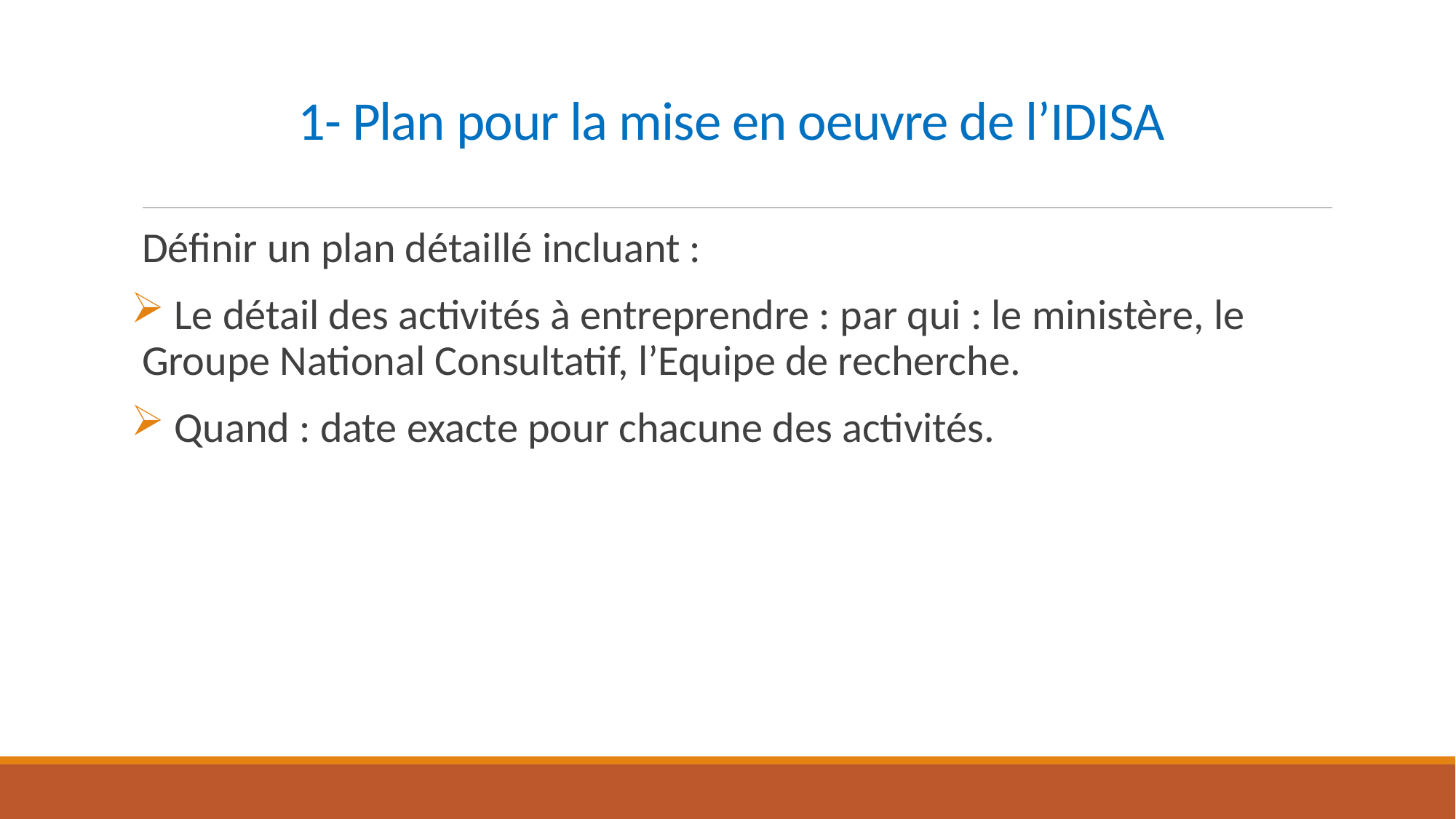

# 1- Plan pour la mise en oeuvre de l’IDISA
Définir un plan détaillé incluant :
 Le détail des activités à entreprendre : par qui : le ministère, le Groupe National Consultatif, l’Equipe de recherche.
 Quand : date exacte pour chacune des activités.